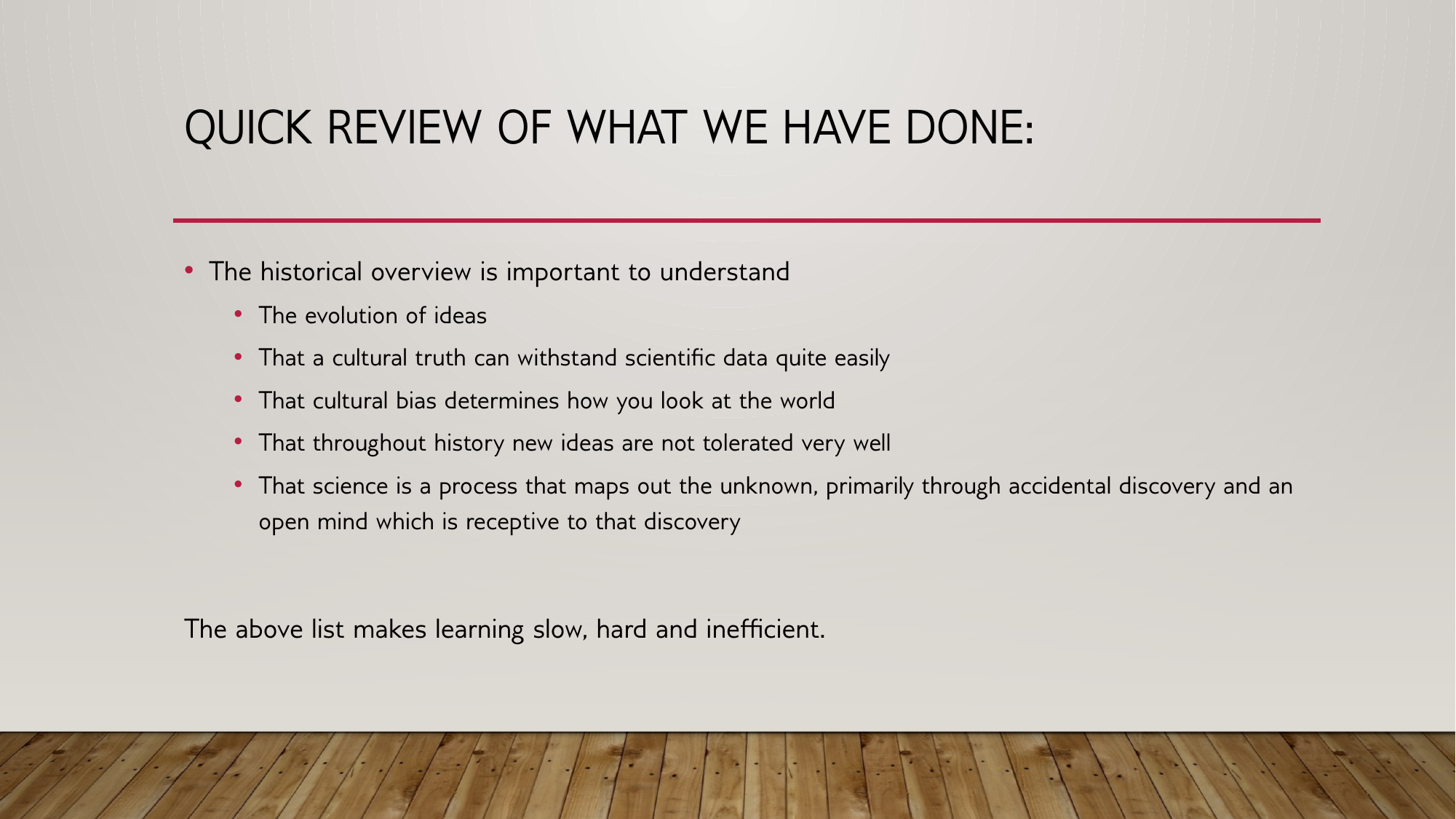

# Quick Review of What we Have Done:
The historical overview is important to understand
The evolution of ideas
That a cultural truth can withstand scientific data quite easily
That cultural bias determines how you look at the world
That throughout history new ideas are not tolerated very well
That science is a process that maps out the unknown, primarily through accidental discovery and an open mind which is receptive to that discovery

The above list makes learning slow, hard and inefficient.